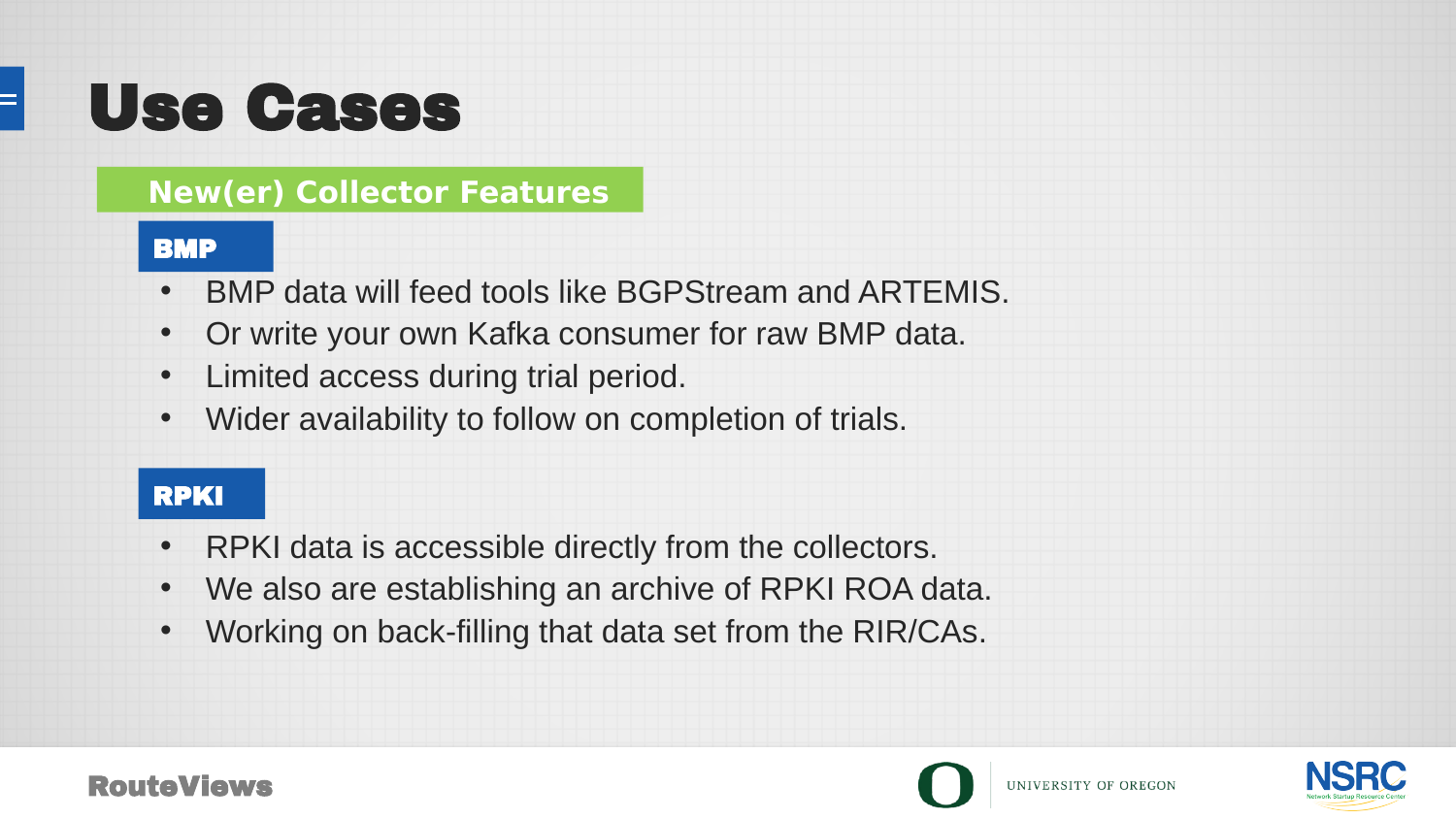

# Use Cases
New(er) Collector Features

BMP data will feed tools like BGPStream and ARTEMIS.
Or write your own Kafka consumer for raw BMP data.
Limited access during trial period.
Wider availability to follow on completion of trials.

RPKI data is accessible directly from the collectors.
We also are establishing an archive of RPKI ROA data.
Working on back-filling that data set from the RIR/CAs.
BMP
RPKI